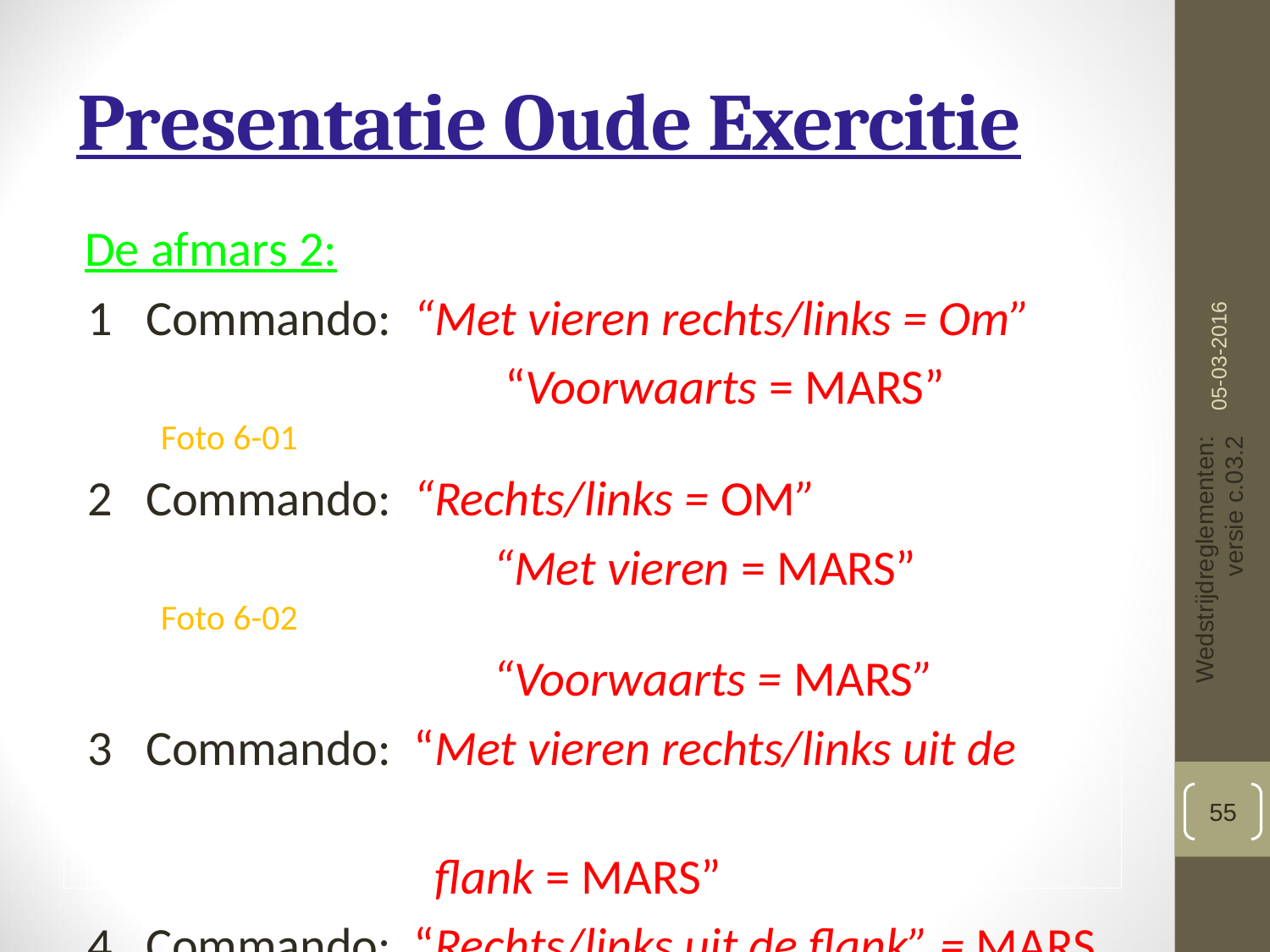

# Presentatie Oude Exercitie
 De afmars 2:
 1   Commando:  “Met vieren rechts/links = Om”
 			        “Voorwaarts = MARS”	Foto 6-01
 2   Commando:  “Rechts/links = OM”
  			       “Met vieren = MARS”	 	Foto 6-02
		    	       “Voorwaarts = MARS”
 3   Commando:  “Met vieren rechts/links uit de
                                flank = MARS”
 4   Commando:  “Rechts/links uit de flank” = MARS
                              “Met vieren = MARS” Foto 6-03 en 6-04

05-03-2016
Wedstrijdreglementen: versie c.03.2

55